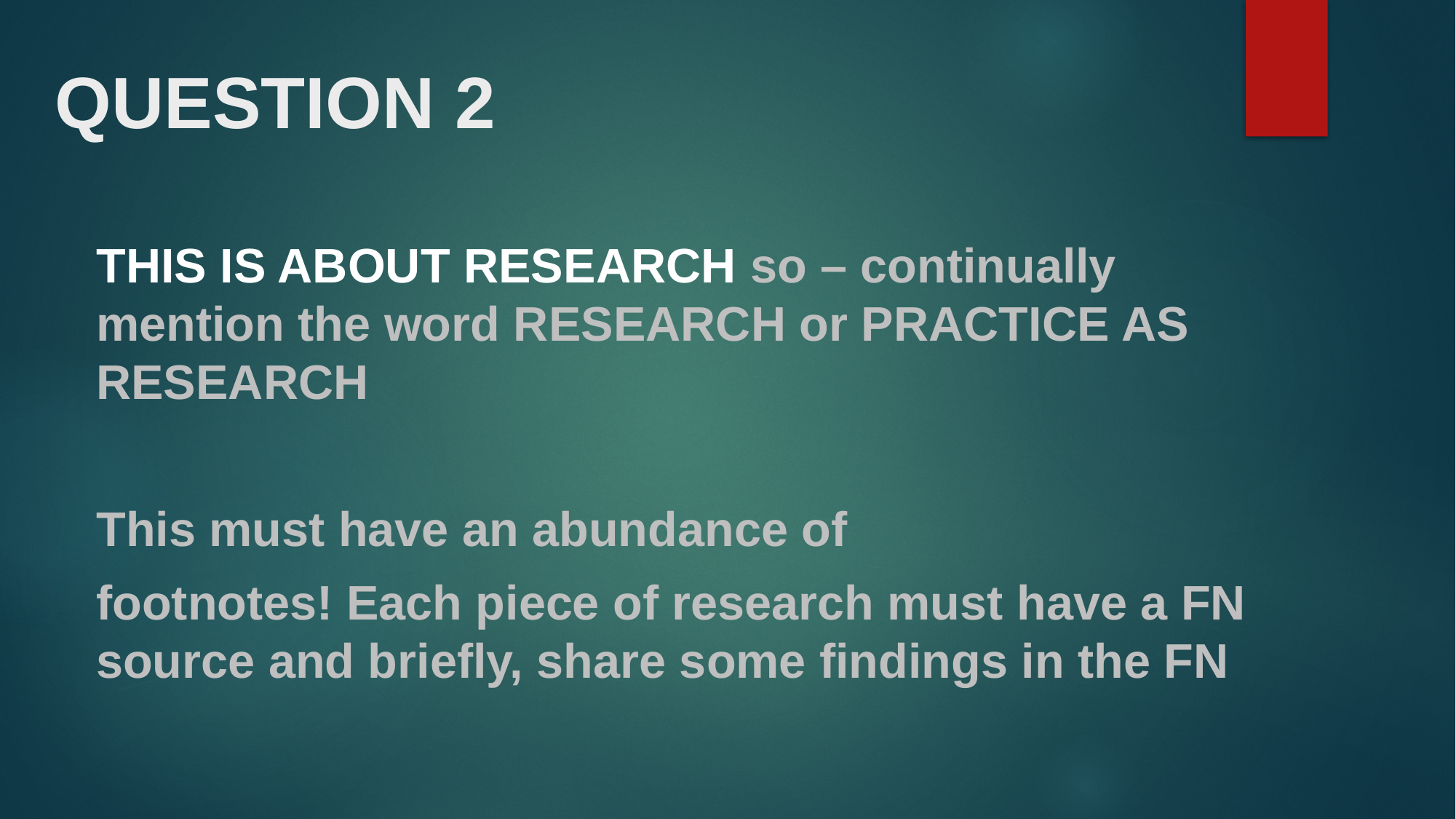

QUESTION 2

	THIS IS ABOUT RESEARCH so – continually mention the word RESEARCH or PRACTICE AS RESEARCH

	This must have an abundance of
	footnotes! Each piece of research must have a FN source and briefly, share some findings in the FN